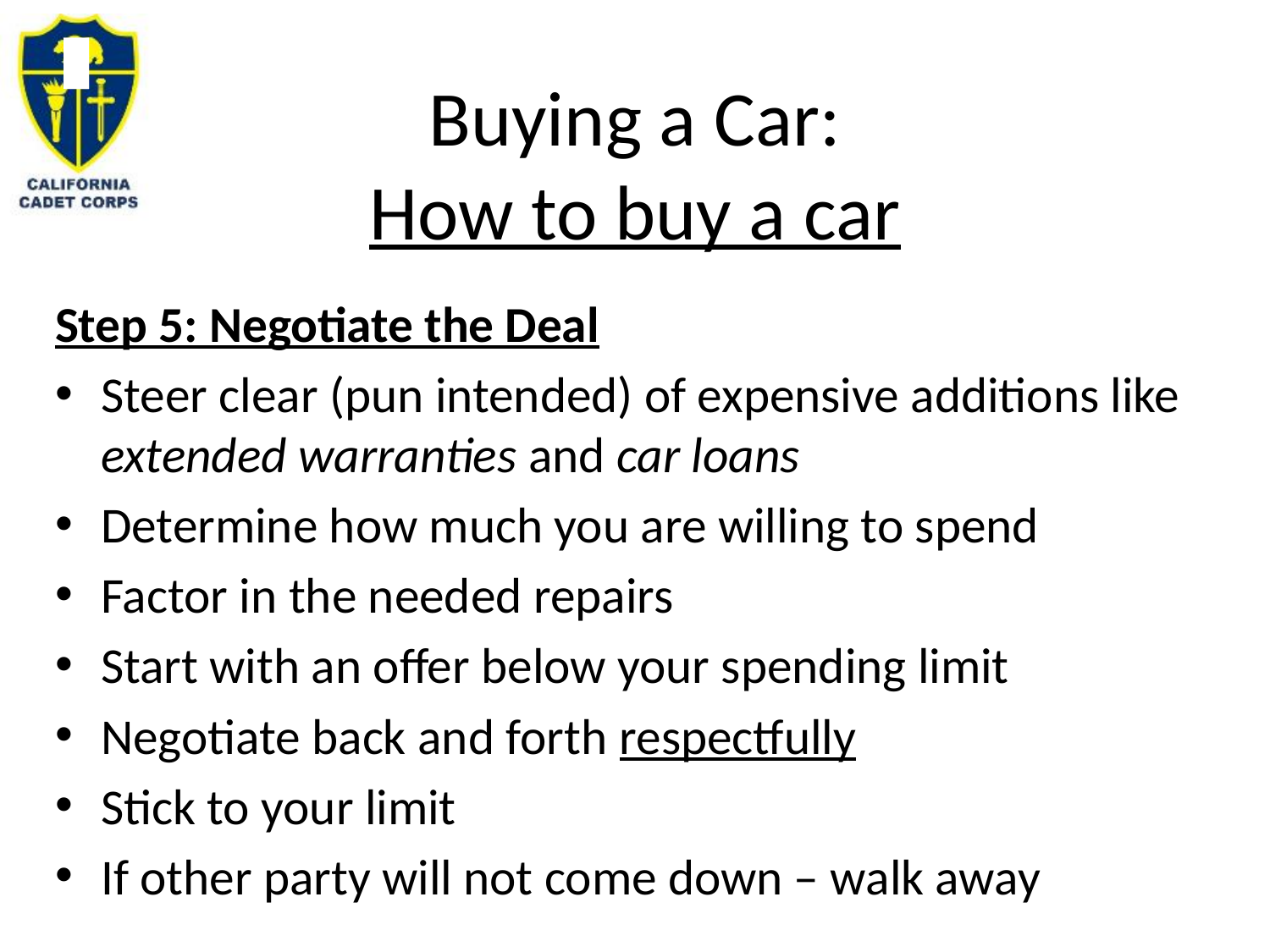

# Buying a Car: How to buy a car
Step 5: Negotiate the Deal
Steer clear (pun intended) of expensive additions like extended warranties and car loans
Determine how much you are willing to spend
Factor in the needed repairs
Start with an offer below your spending limit
Negotiate back and forth respectfully
Stick to your limit
If other party will not come down – walk away